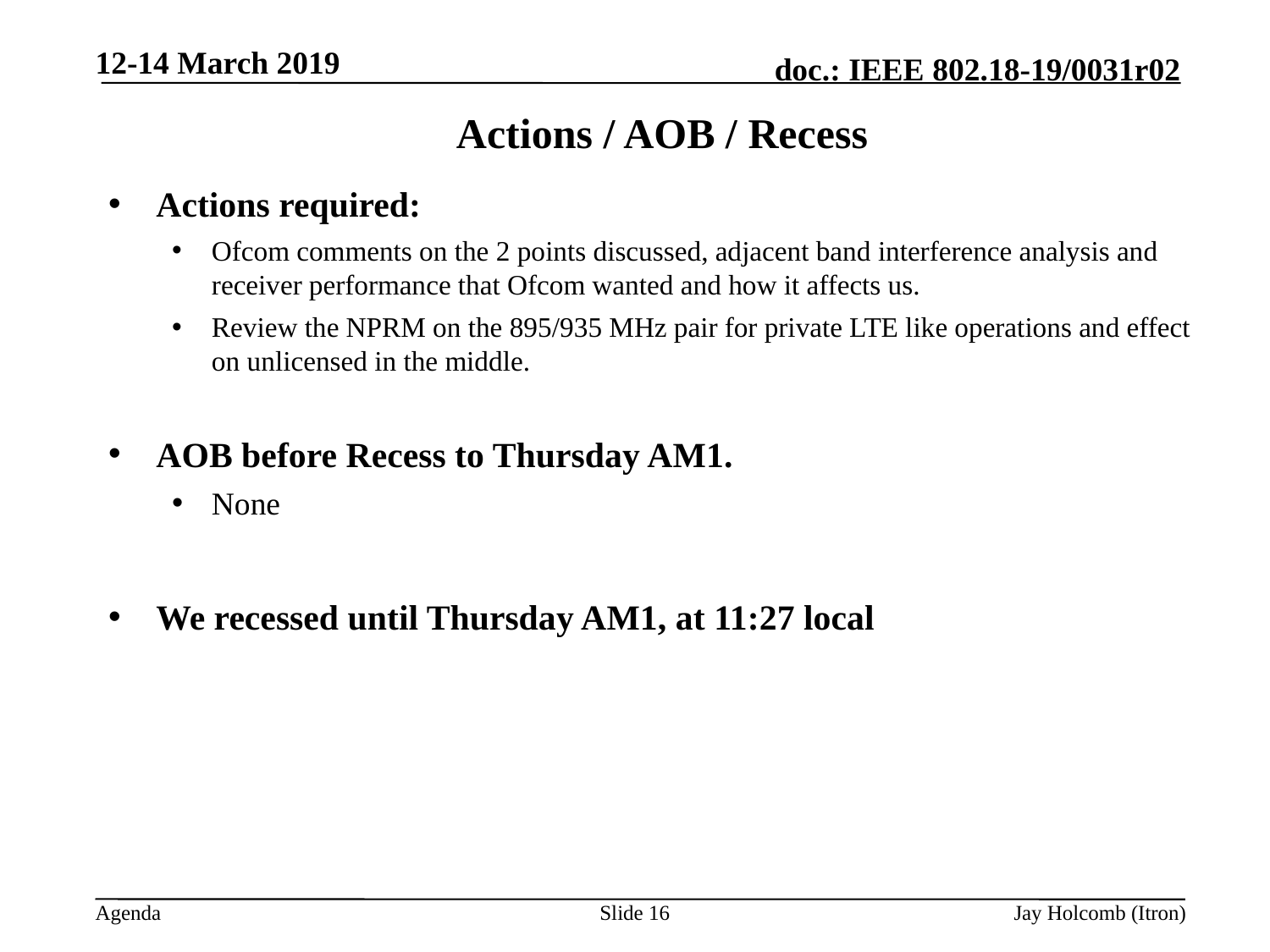

12-14 March 2019
# Actions / AOB / Recess
Actions required:
Ofcom comments on the 2 points discussed, adjacent band interference analysis and receiver performance that Ofcom wanted and how it affects us.
Review the NPRM on the 895/935 MHz pair for private LTE like operations and effect on unlicensed in the middle.

AOB before Recess to Thursday AM1.
None

We recessed until Thursday AM1, at 11:27 local

Slide 16
Jay Holcomb (Itron)